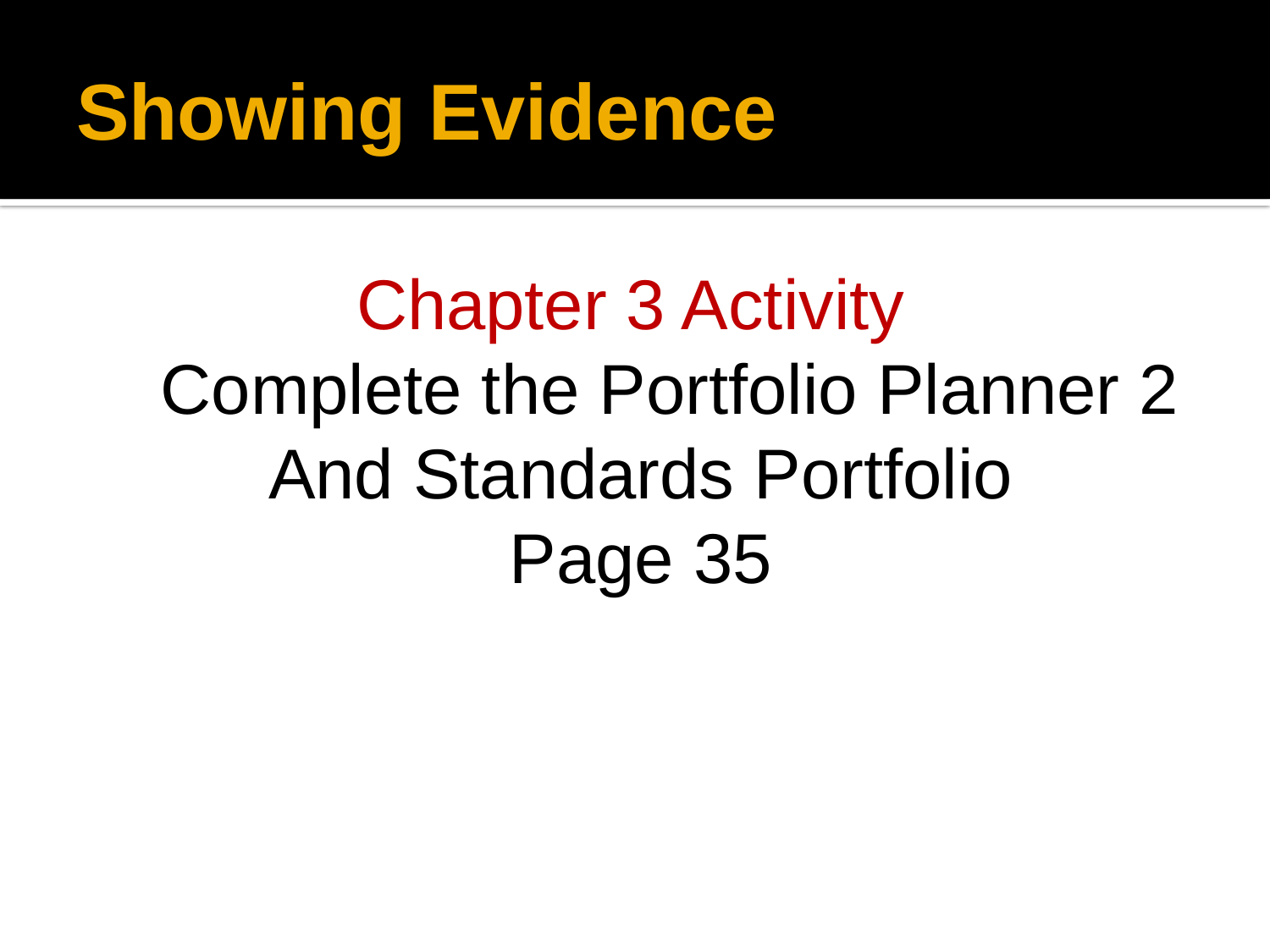

# Showing Evidence
Chapter 3 Activity
   Complete the Portfolio Planner 2
And Standards Portfolio
Page 35